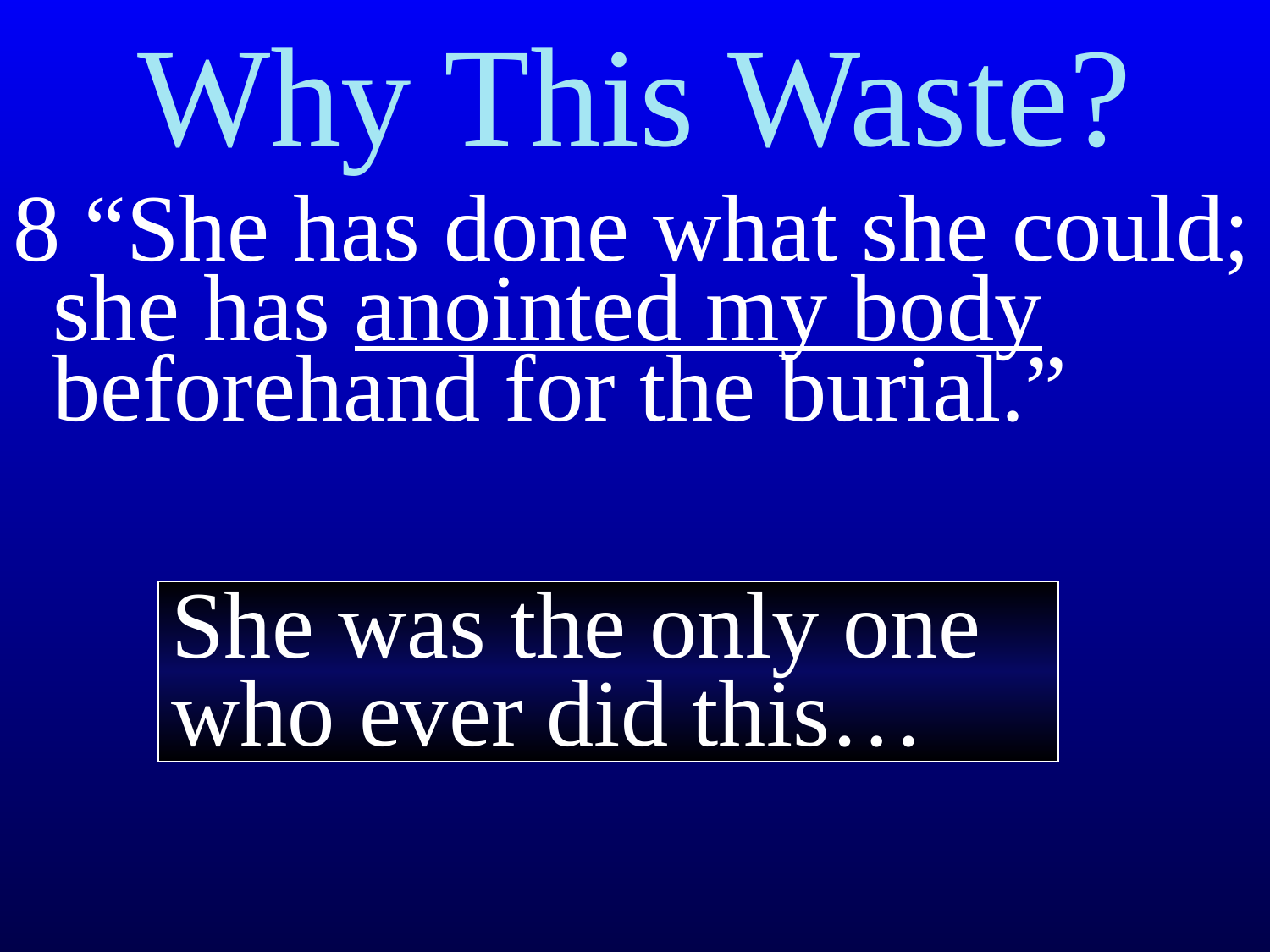

# Why This Waste?
8 “She has done what she could; she has anointed my body beforehand for the burial.”

She was the only one who ever did this…